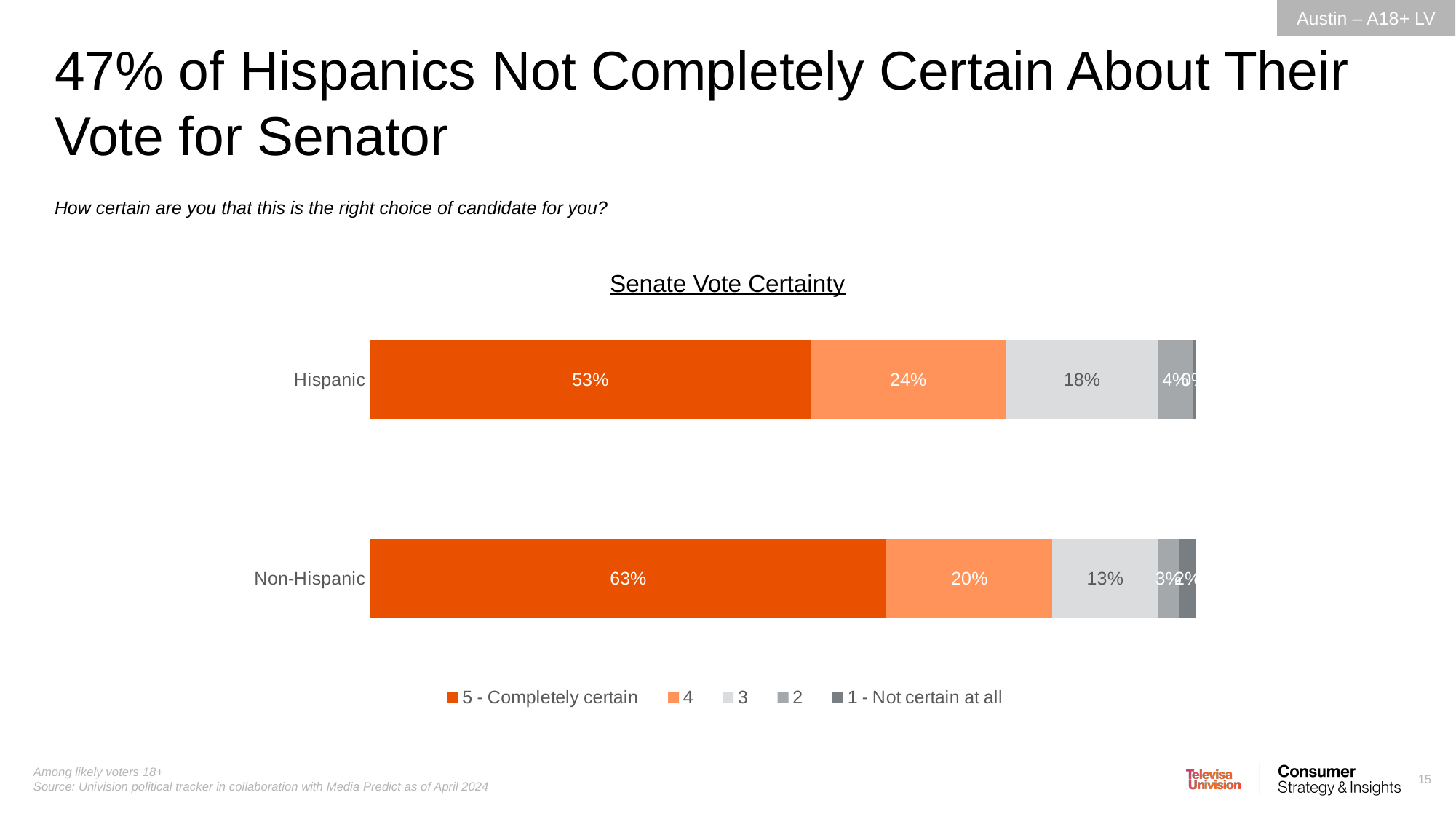

47% of Hispanics Not Completely Certain About Their Vote for Senator
How certain are you that this is the right choice of candidate for you?
Senate Vote Certainty

### Chart

| Category | 5 - Completely certain | 4 | 3 | 2 | 1 - Not certain at all |
|---|---|---|---|---|---|
| Hispanic | 0.5338452707103062 | 0.2356676984097274 | 0.1849923122401574 | 0.04124951208434324 | 0.004245206555465221 |
| Non-Hispanic | 0.6253909232164369 | 0.2008296626689616 | 0.1274338306969463 | 0.02600502849711305 | 0.02034055492054162 |